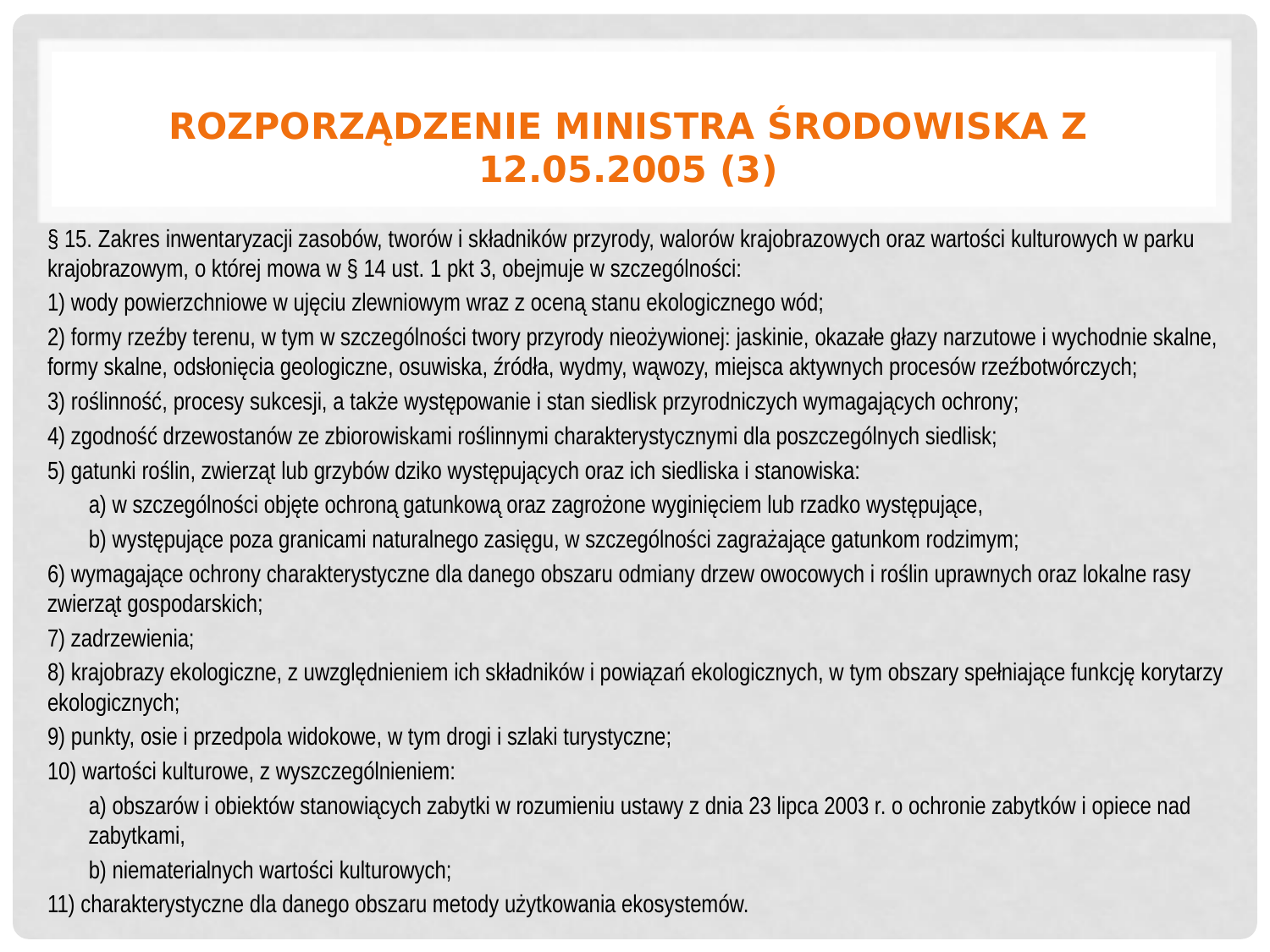

# rozporządzenie ministra środowiska z 12.05.2005 (3)
§ 15. Zakres inwentaryzacji zasobów, tworów i składników przyrody, walorów krajobrazowych oraz wartości kulturowych w parku krajobrazowym, o której mowa w § 14 ust. 1 pkt 3, obejmuje w szczególności:
1) wody powierzchniowe w ujęciu zlewniowym wraz z oceną stanu ekologicznego wód;
2) formy rzeźby terenu, w tym w szczególności twory przyrody nieożywionej: jaskinie, okazałe głazy narzutowe i wychodnie skalne, formy skalne, odsłonięcia geologiczne, osuwiska, źródła, wydmy, wąwozy, miejsca aktywnych procesów rzeźbotwórczych;
3) roślinność, procesy sukcesji, a także występowanie i stan siedlisk przyrodniczych wymagających ochrony;
4) zgodność drzewostanów ze zbiorowiskami roślinnymi charakterystycznymi dla poszczególnych siedlisk;
5) gatunki roślin, zwierząt lub grzybów dziko występujących oraz ich siedliska i stanowiska:
a) w szczególności objęte ochroną gatunkową oraz zagrożone wyginięciem lub rzadko występujące,
b) występujące poza granicami naturalnego zasięgu, w szczególności zagrażające gatunkom rodzimym;
6) wymagające ochrony charakterystyczne dla danego obszaru odmiany drzew owocowych i roślin uprawnych oraz lokalne rasy zwierząt gospodarskich;
7) zadrzewienia;
8) krajobrazy ekologiczne, z uwzględnieniem ich składników i powiązań ekologicznych, w tym obszary spełniające funkcję korytarzy ekologicznych;
9) punkty, osie i przedpola widokowe, w tym drogi i szlaki turystyczne;
10) wartości kulturowe, z wyszczególnieniem:
a) obszarów i obiektów stanowiących zabytki w rozumieniu ustawy z dnia 23 lipca 2003 r. o ochronie zabytków i opiece nad zabytkami,
b) niematerialnych wartości kulturowych;
11) charakterystyczne dla danego obszaru metody użytkowania ekosystemów.